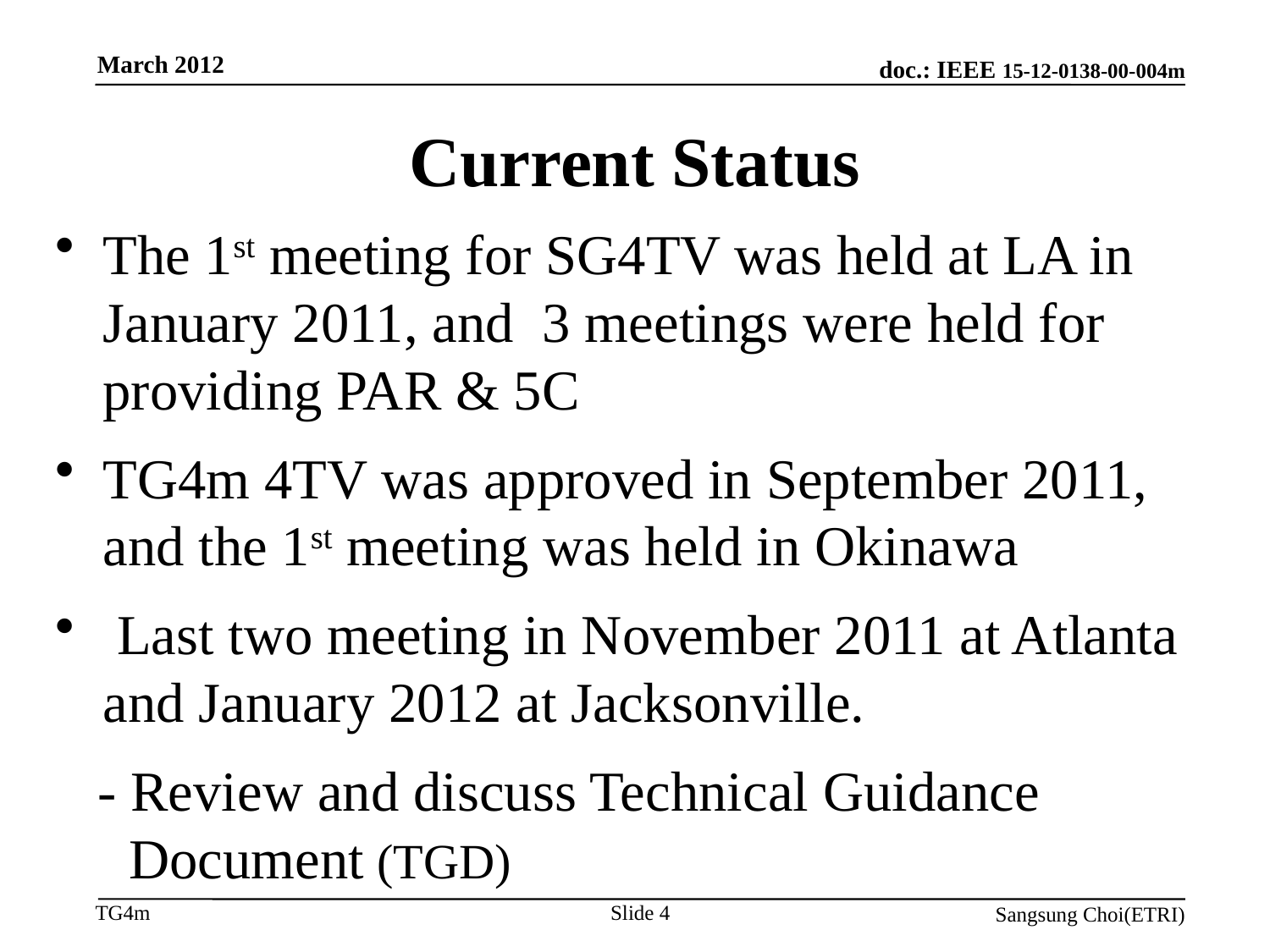

March 2012
# Current Status
The 1st meeting for SG4TV was held at LA in January 2011, and  3 meetings were held for providing PAR & 5C
TG4m 4TV was approved in September 2011,  and the 1st meeting was held in Okinawa
 Last two meeting in November 2011 at Atlanta and January 2012 at Jacksonville.
   - Review and discuss Technical Guidance Document (TGD)

Slide 4
Sangsung Choi(ETRI)